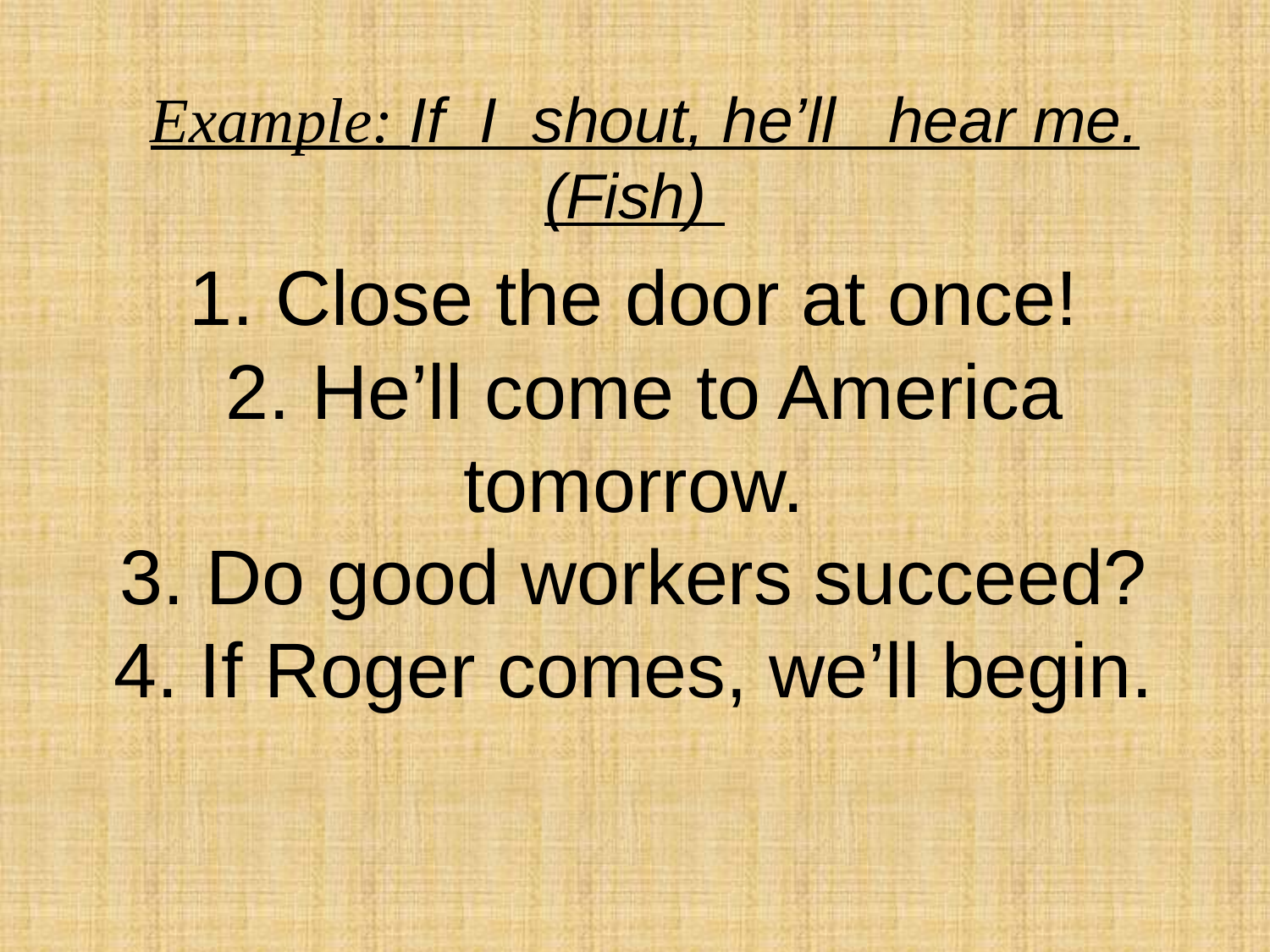

Example: If  I  shout, he’ll   hear me. (Fish)

1. Close the door at once!
2. He’ll come to America tomorrow.
3. Do good workers succeed?
4. If Roger comes, we’ll begin.